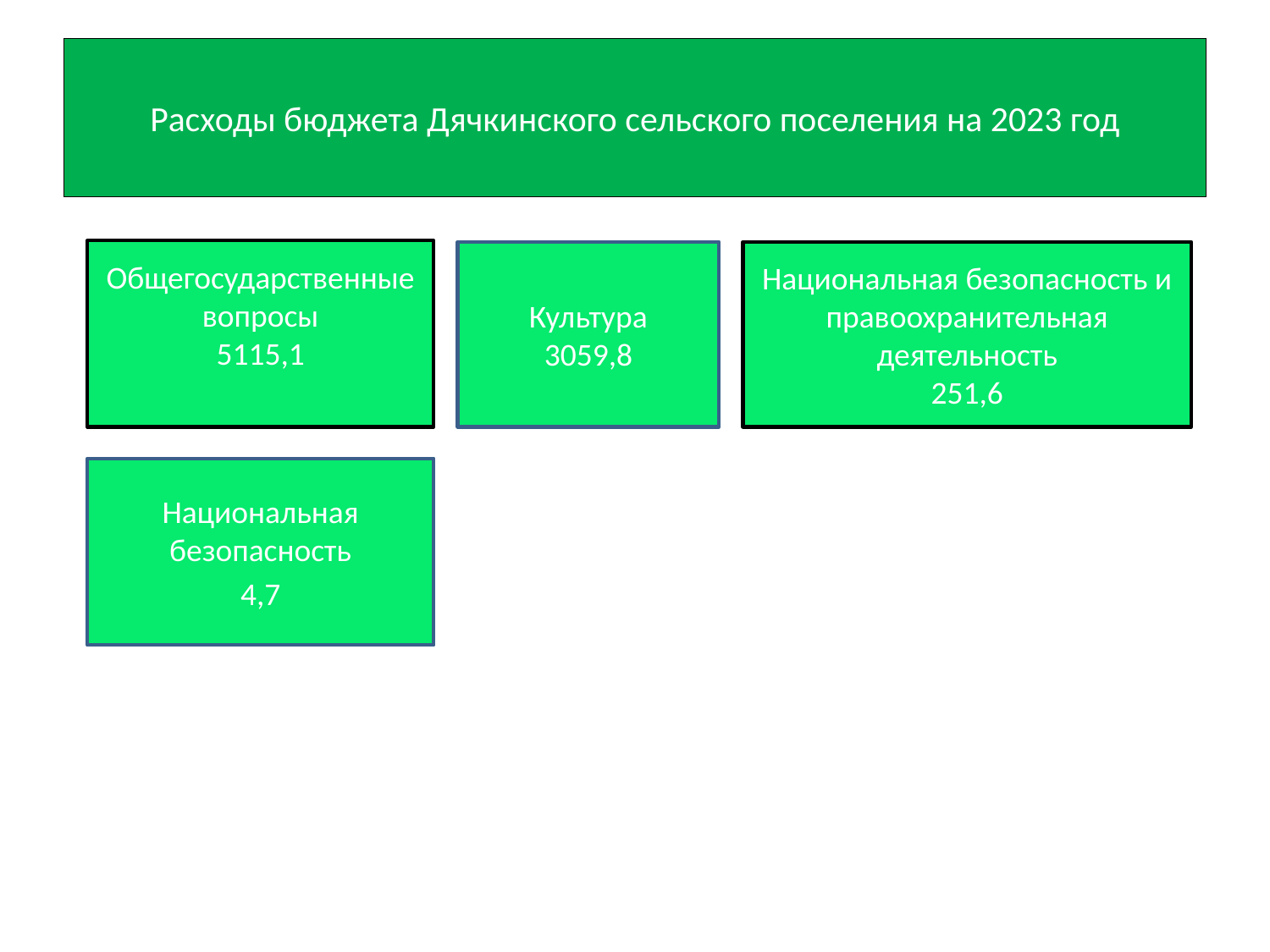

# Расходы бюджета Дячкинского сельского поселения на 2023 год
Общегосударственные вопросы
5115,1

Культура
3059,8

Национальная безопасность и правоохранительная деятельность
251,6

Национальная безопасность
4,7